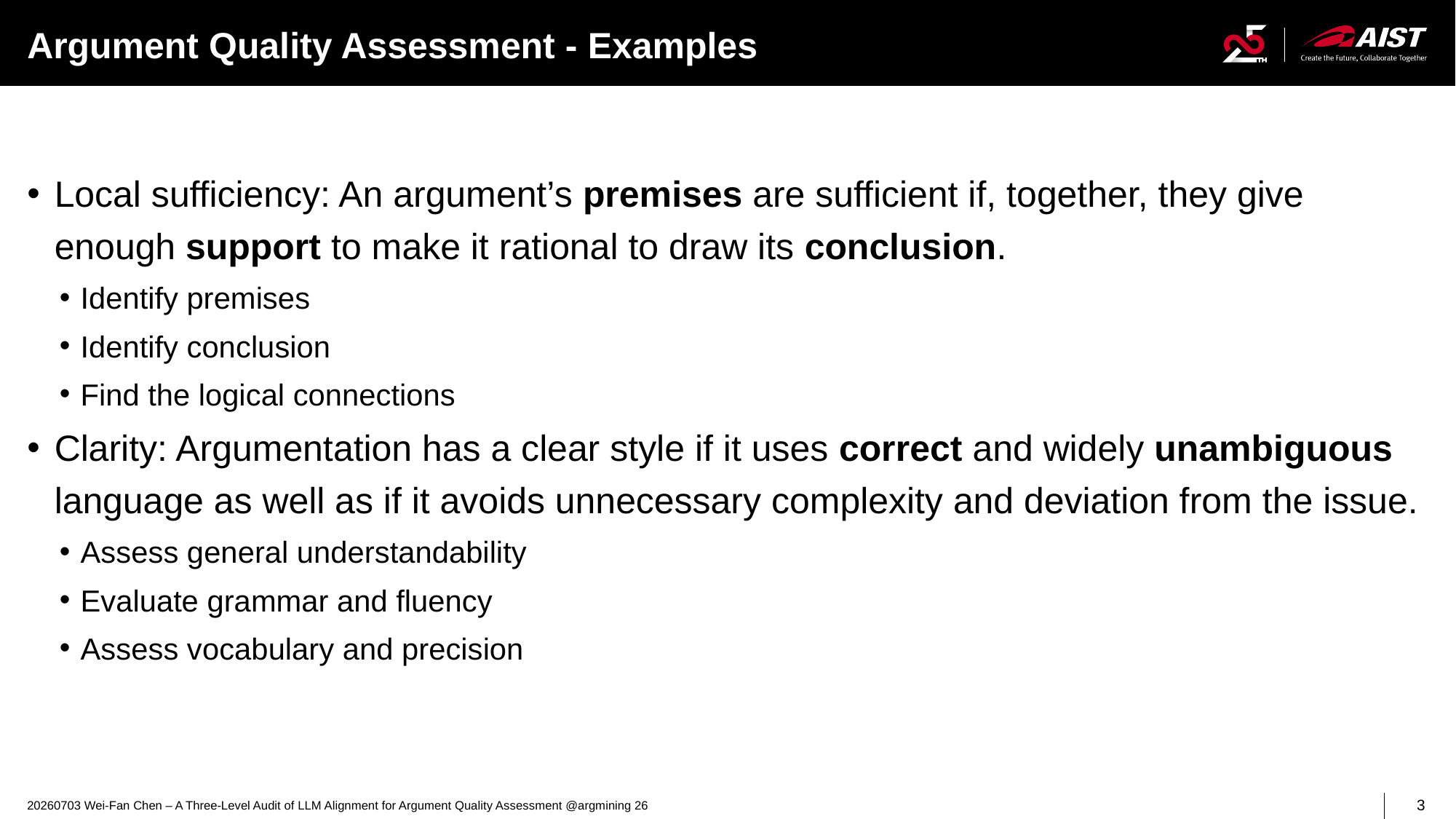

# Argument Quality Assessment - Examples
Local sufficiency: An argument’s premises are sufficient if, together, they give enough support to make it rational to draw its conclusion.
Identify premises
Identify conclusion
Find the logical connections
Clarity: Argumentation has a clear style if it uses correct and widely unambiguous language as well as if it avoids unnecessary complexity and deviation from the issue.
Assess general understandability
Evaluate grammar and fluency
Assess vocabulary and precision
20260703 Wei-Fan Chen – A Three-Level Audit of LLM Alignment for Argument Quality Assessment @argmining 26